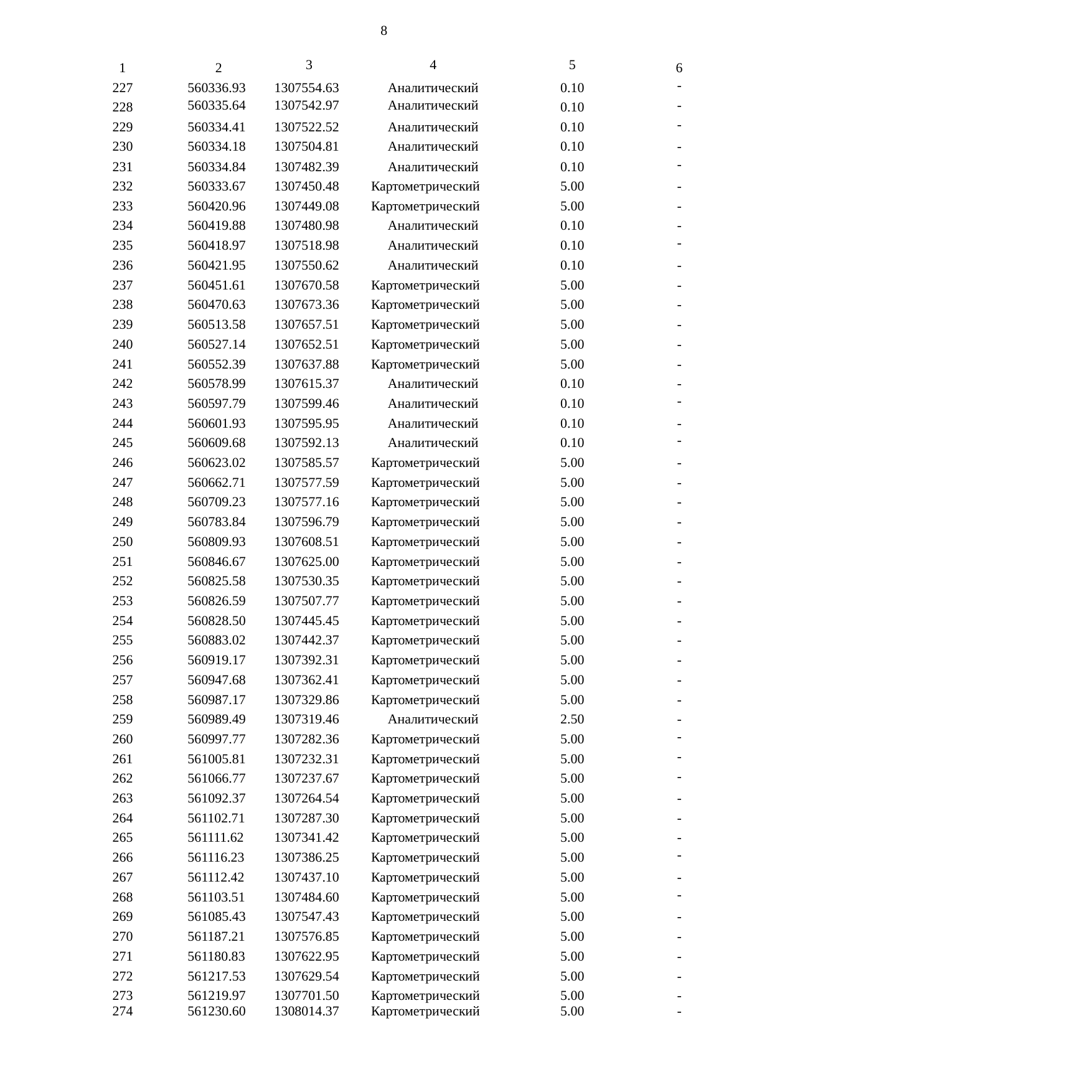

8
| 1 | 2 | 3 | 4 | 5 | 6 |
| --- | --- | --- | --- | --- | --- |
| 227 | 560336.93 | 1307554.63 | Аналитический | 0.10 | - |
| 228 | 560335.64 | 1307542.97 | Аналитический | 0.10 | - |
| 229 | 560334.41 | 1307522.52 | Аналитический | 0.10 | - |
| 230 | 560334.18 | 1307504.81 | Аналитический | 0.10 | - |
| 231 | 560334.84 | 1307482.39 | Аналитический | 0.10 | - |
| 232 | 560333.67 | 1307450.48 | Картометрический | 5.00 | - |
| 233 | 560420.96 | 1307449.08 | Картометрический | 5.00 | - |
| 234 | 560419.88 | 1307480.98 | Аналитический | 0.10 | - |
| 235 | 560418.97 | 1307518.98 | Аналитический | 0.10 | - |
| 236 | 560421.95 | 1307550.62 | Аналитический | 0.10 | - |
| 237 | 560451.61 | 1307670.58 | Картометрический | 5.00 | - |
| 238 | 560470.63 | 1307673.36 | Картометрический | 5.00 | - |
| 239 | 560513.58 | 1307657.51 | Картометрический | 5.00 | - |
| 240 | 560527.14 | 1307652.51 | Картометрический | 5.00 | - |
| 241 | 560552.39 | 1307637.88 | Картометрический | 5.00 | - |
| 242 | 560578.99 | 1307615.37 | Аналитический | 0.10 | - |
| 243 | 560597.79 | 1307599.46 | Аналитический | 0.10 | - |
| 244 | 560601.93 | 1307595.95 | Аналитический | 0.10 | - |
| 245 | 560609.68 | 1307592.13 | Аналитический | 0.10 | - |
| 246 | 560623.02 | 1307585.57 | Картометрический | 5.00 | - |
| 247 | 560662.71 | 1307577.59 | Картометрический | 5.00 | - |
| 248 | 560709.23 | 1307577.16 | Картометрический | 5.00 | - |
| 249 | 560783.84 | 1307596.79 | Картометрический | 5.00 | - |
| 250 | 560809.93 | 1307608.51 | Картометрический | 5.00 | - |
| 251 | 560846.67 | 1307625.00 | Картометрический | 5.00 | - |
| 252 | 560825.58 | 1307530.35 | Картометрический | 5.00 | - |
| 253 | 560826.59 | 1307507.77 | Картометрический | 5.00 | - |
| 254 | 560828.50 | 1307445.45 | Картометрический | 5.00 | - |
| 255 | 560883.02 | 1307442.37 | Картометрический | 5.00 | - |
| 256 | 560919.17 | 1307392.31 | Картометрический | 5.00 | - |
| 257 | 560947.68 | 1307362.41 | Картометрический | 5.00 | - |
| 258 | 560987.17 | 1307329.86 | Картометрический | 5.00 | - |
| 259 | 560989.49 | 1307319.46 | Аналитический | 2.50 | - |
| 260 | 560997.77 | 1307282.36 | Картометрический | 5.00 | - |
| 261 | 561005.81 | 1307232.31 | Картометрический | 5.00 | - |
| 262 | 561066.77 | 1307237.67 | Картометрический | 5.00 | - |
| 263 | 561092.37 | 1307264.54 | Картометрический | 5.00 | - |
| 264 | 561102.71 | 1307287.30 | Картометрический | 5.00 | - |
| 265 | 561111.62 | 1307341.42 | Картометрический | 5.00 | - |
| 266 | 561116.23 | 1307386.25 | Картометрический | 5.00 | - |
| 267 | 561112.42 | 1307437.10 | Картометрический | 5.00 | - |
| 268 | 561103.51 | 1307484.60 | Картометрический | 5.00 | - |
| 269 | 561085.43 | 1307547.43 | Картометрический | 5.00 | - |
| 270 | 561187.21 | 1307576.85 | Картометрический | 5.00 | - |
| 271 | 561180.83 | 1307622.95 | Картометрический | 5.00 | - |
| 272 | 561217.53 | 1307629.54 | Картометрический | 5.00 | - |
| 273 | 561219.97 | 1307701.50 | Картометрический | 5.00 | - |
| 274 | 561230.60 | 1308014.37 | Картометрический | 5.00 | - |